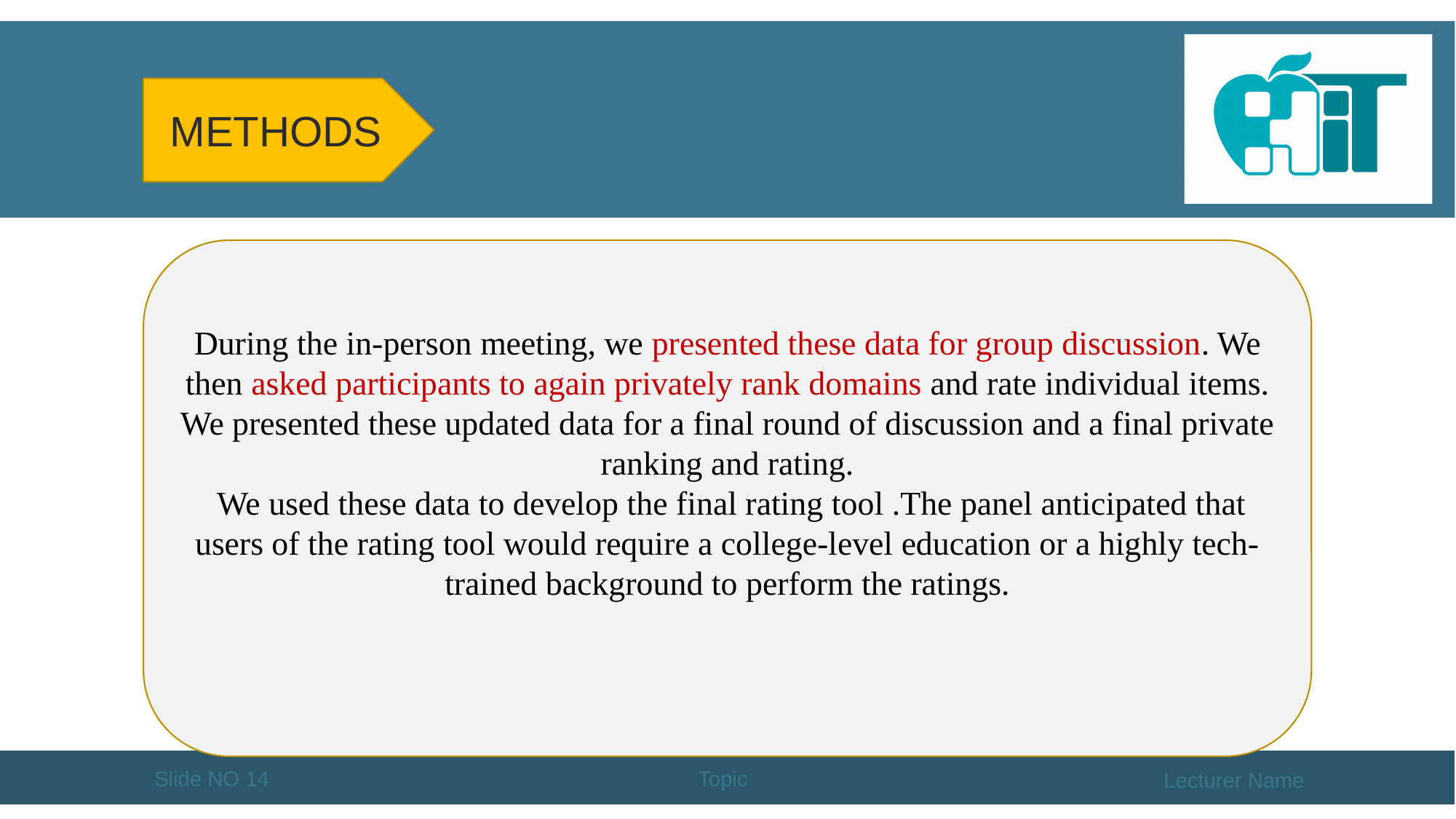

#
Methods
During the in-person meeting, we presented these data for group discussion. We then asked participants to again privately rank domains and rate individual items. We presented these updated data for a final round of discussion and a final private ranking and rating.
 We used these data to develop the final rating tool .The panel anticipated that users of the rating tool would require a college-level education or a highly tech-trained background to perform the ratings.

Slide NO 14
Topic
Lecturer Name